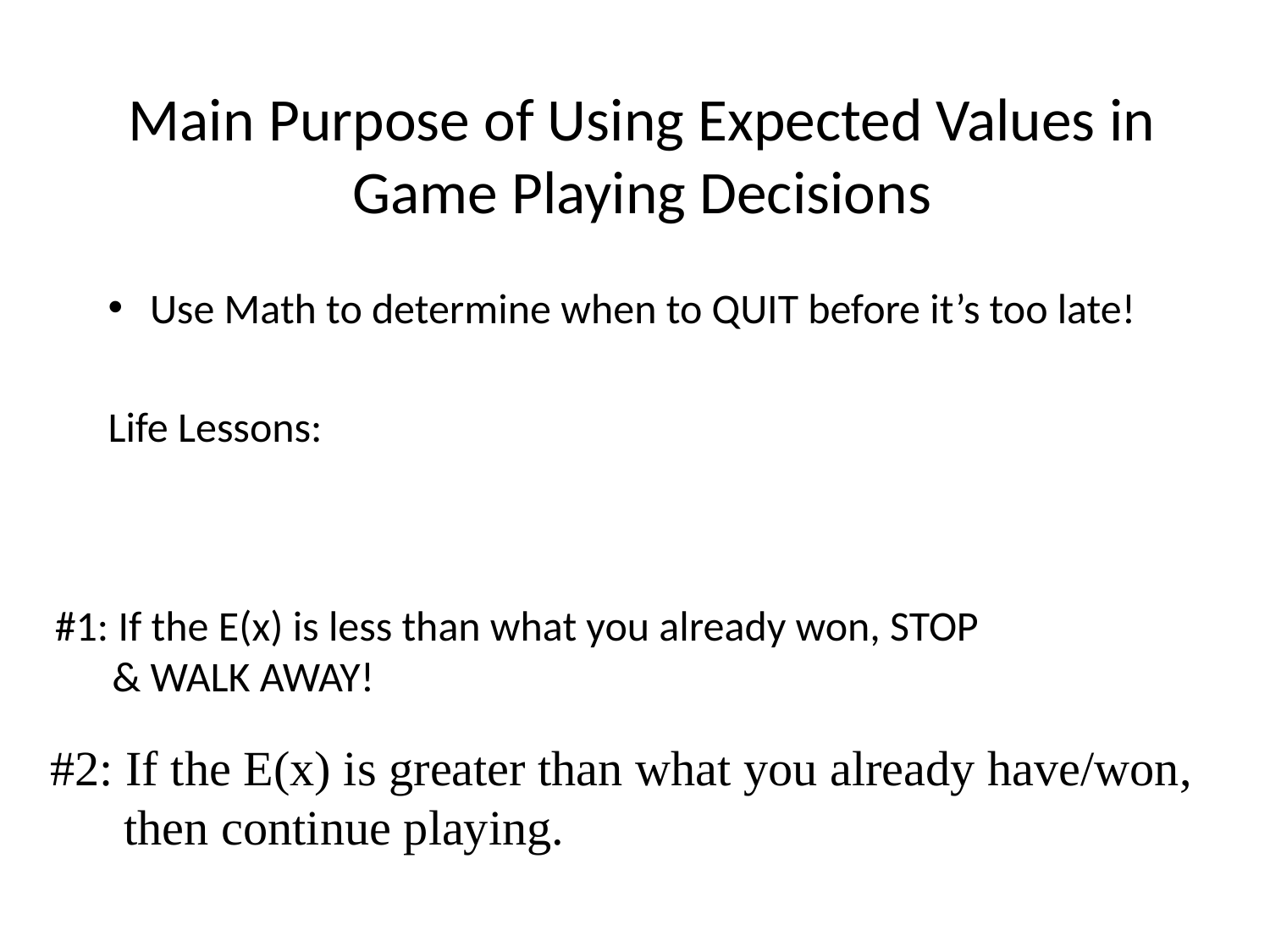

# Main Purpose of Using Expected Values in Game Playing Decisions
Use Math to determine when to QUIT before it’s too late!

Life Lessons:
#1: If the E(x) is less than what you already won, STOP
      & WALK AWAY!
#2: If the E(x) is greater than what you already have/won,
      then continue playing.